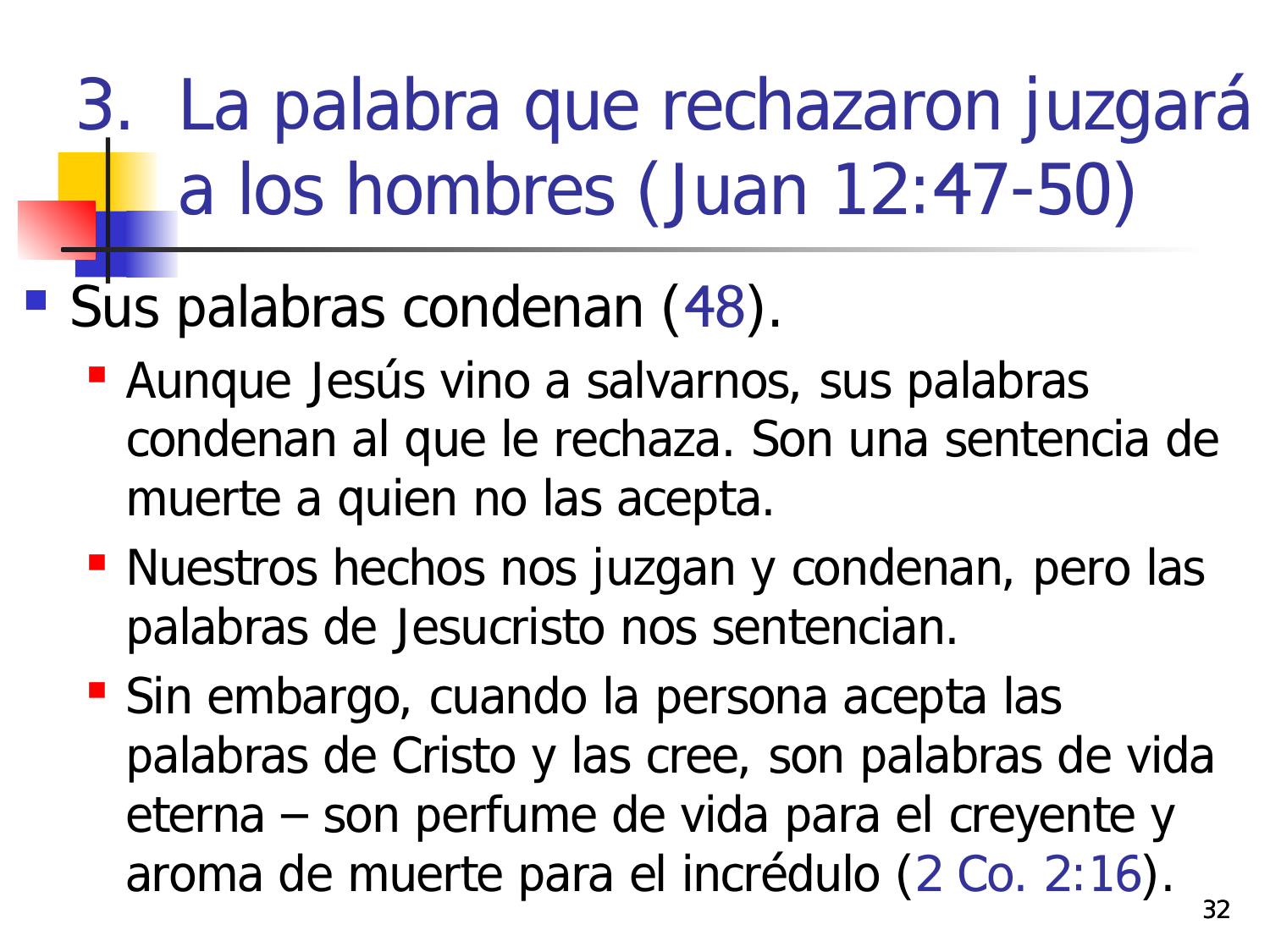

# La palabra que rechazaron juzgará a los hombres (Juan 12:47-50)
Sus palabras condenan (48).
Aunque Jesús vino a salvarnos, sus palabras condenan al que le rechaza. Son una sentencia de muerte a quien no las acepta.
Nuestros hechos nos juzgan y condenan, pero las palabras de Jesucristo nos sentencian.
Sin embargo, cuando la persona acepta las palabras de Cristo y las cree, son palabras de vida eterna – son perfume de vida para el creyente y aroma de muerte para el incrédulo (2 Co. 2:16).

32
32